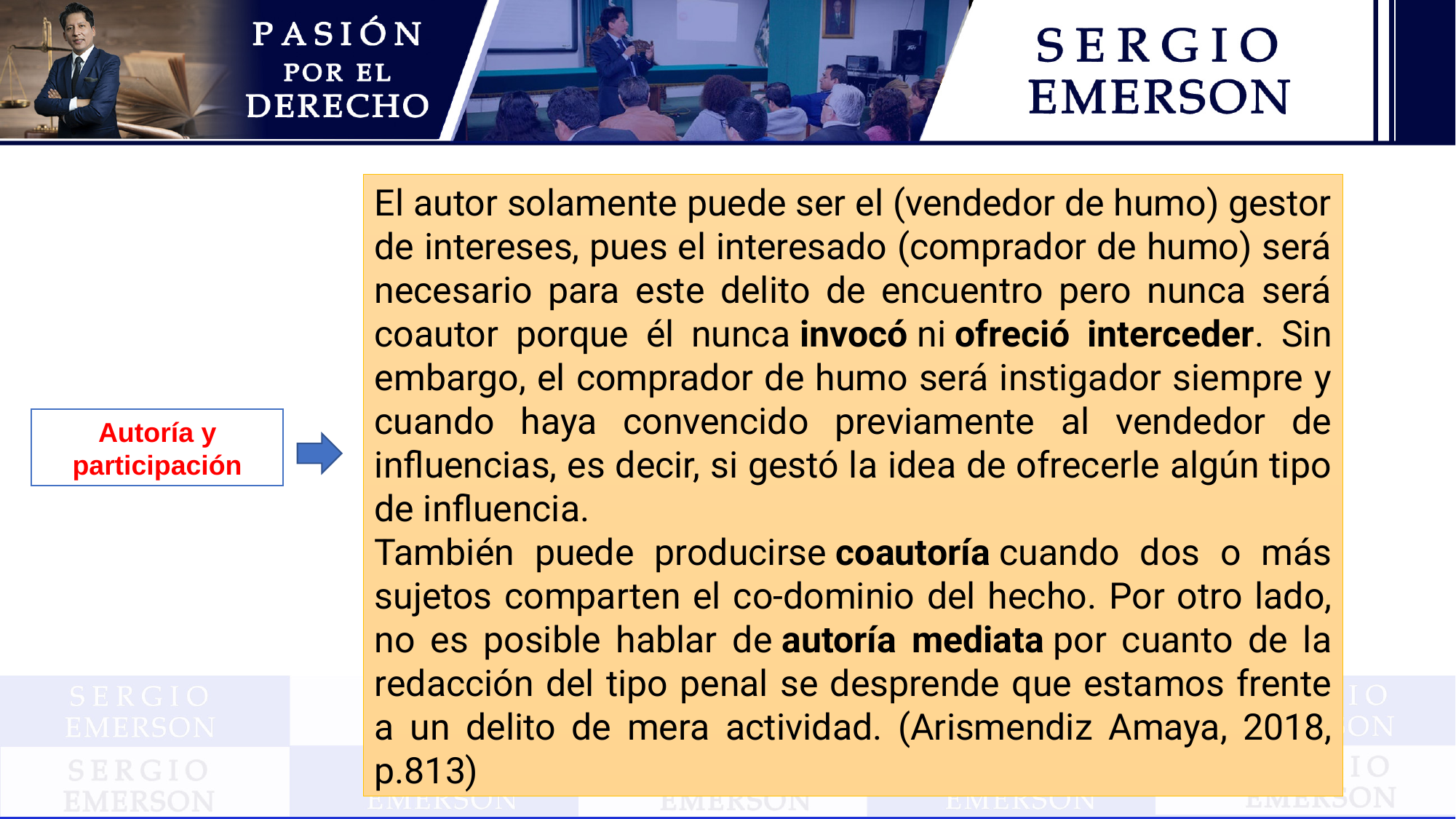

El autor solamente puede ser el (vendedor de humo) gestor de intereses, pues el interesado (comprador de humo) será necesario para este delito de encuentro pero nunca será coautor porque él nunca invocó ni ofreció interceder. Sin embargo, el comprador de humo será instigador siempre y cuando haya convencido previamente al vendedor de influencias, es decir, si gestó la idea de ofrecerle algún tipo de influencia.
También puede producirse coautoría cuando dos o más sujetos comparten el co-dominio del hecho. Por otro lado, no es posible hablar de autoría mediata por cuanto de la redacción del tipo penal se desprende que estamos frente a un delito de mera actividad. (Arismendiz Amaya, 2018, p.813)
Autoría y participación